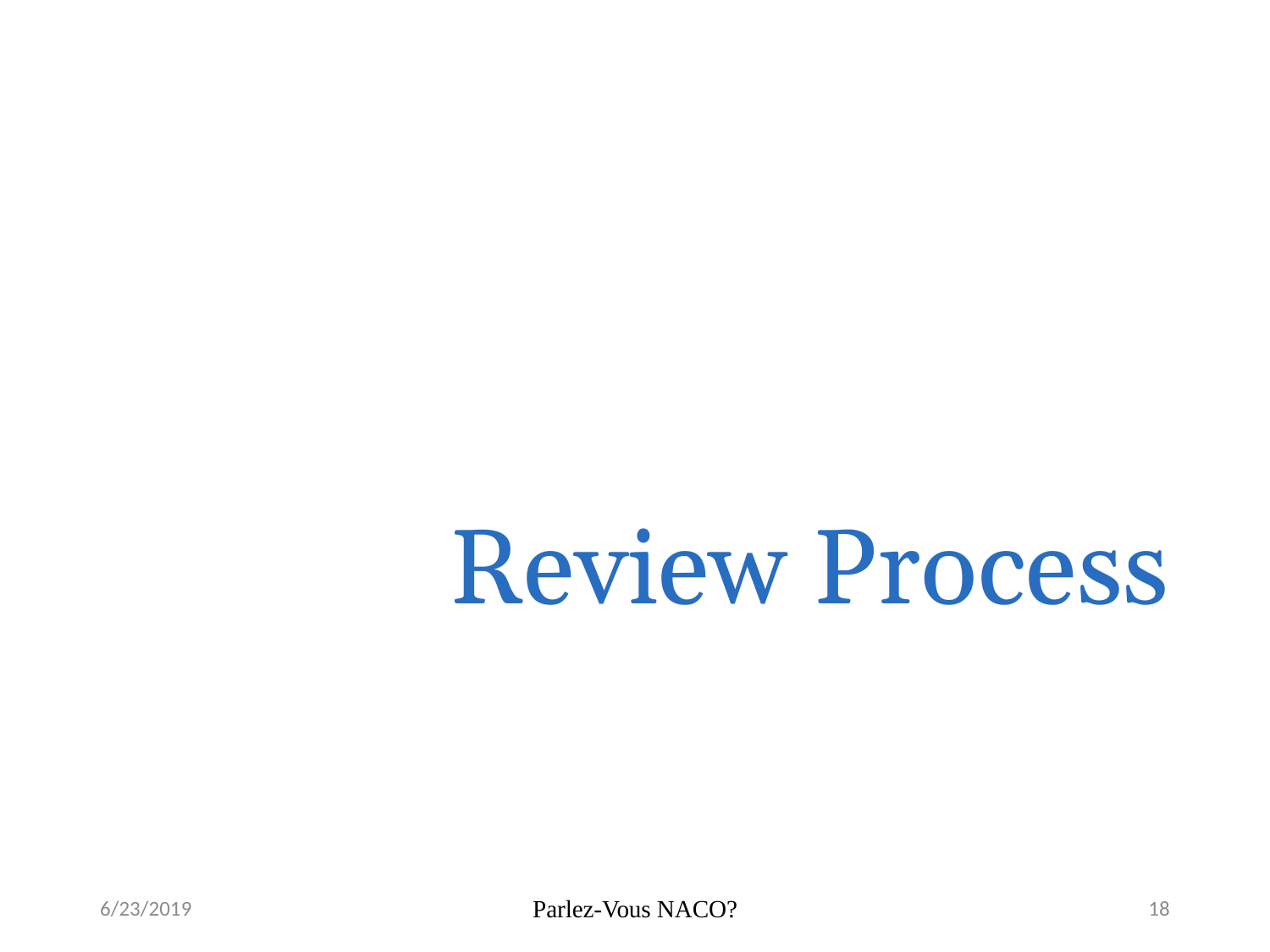

# Review Process

6/23/2019
Parlez-Vous NACO?
18